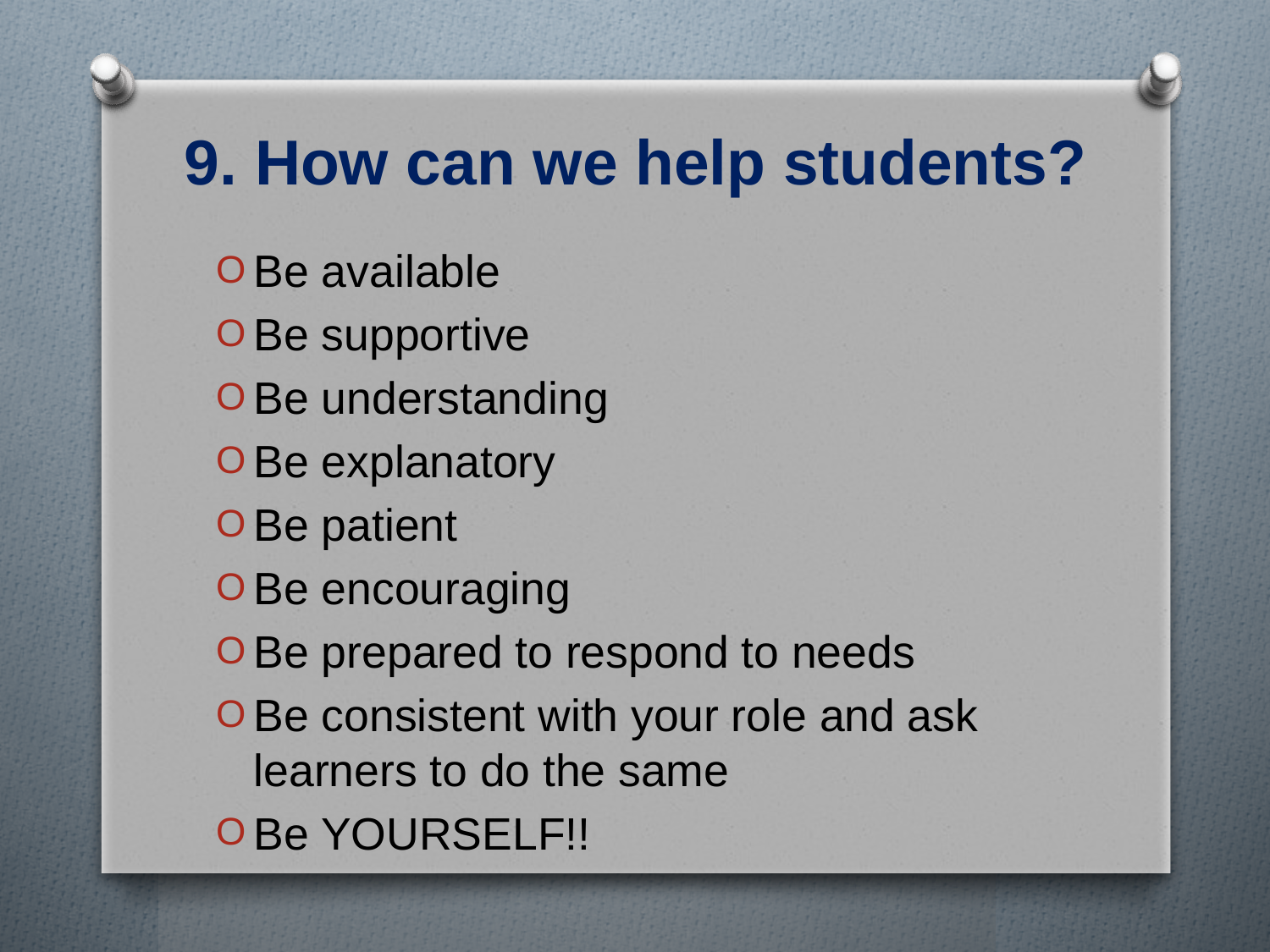

# 9. How can we help students?
Be available
Be supportive
Be understanding
Be explanatory
Be patient
Be encouraging
Be prepared to respond to needs
Be consistent with your role and ask learners to do the same
Be YOURSELF!!